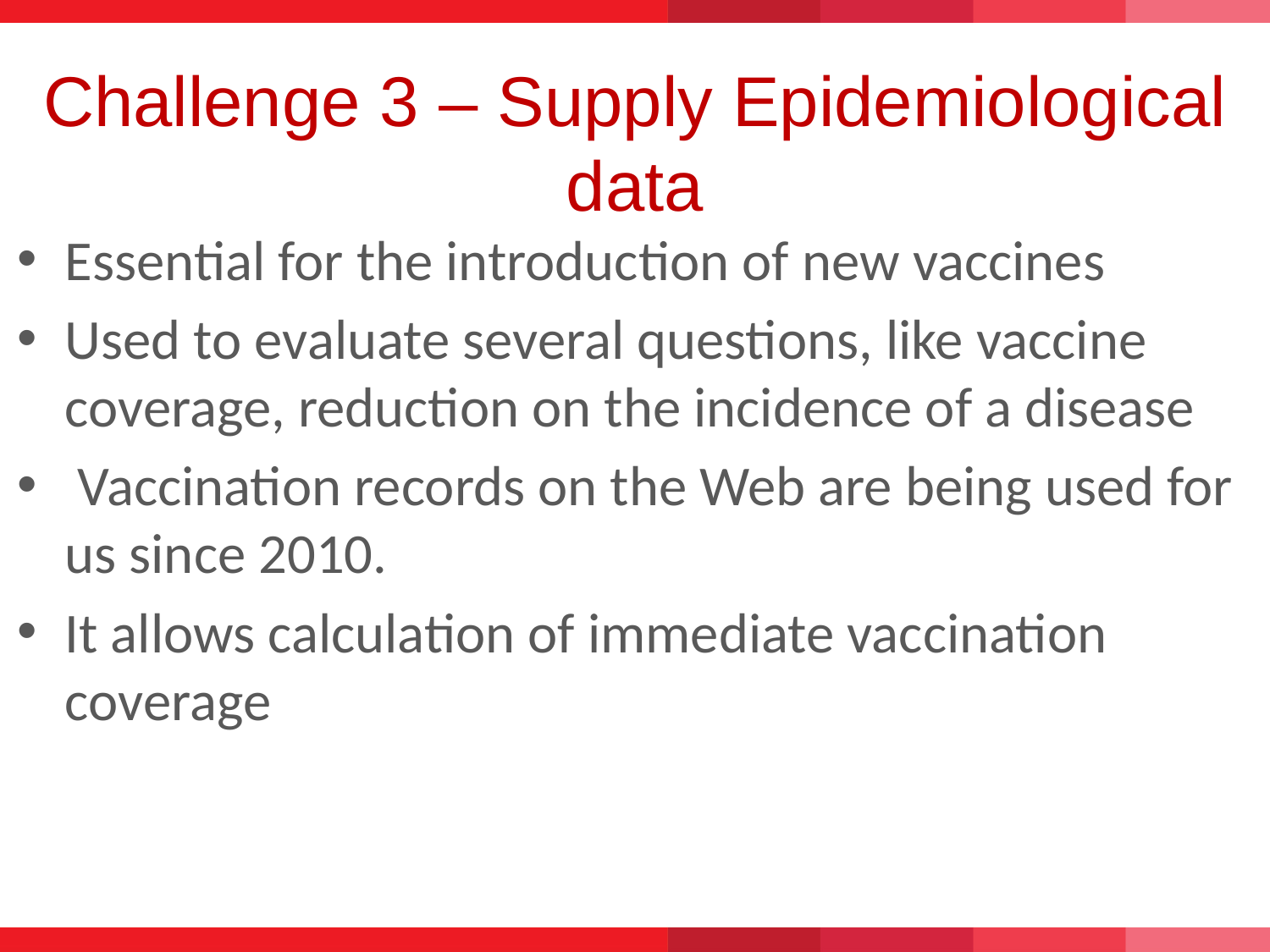

# Challenge 3 – Supply Epidemiological data
Essential for the introduction of new vaccines
Used to evaluate several questions, like vaccine coverage, reduction on the incidence of a disease
 Vaccination records on the Web are being used for us since 2010.
It allows calculation of immediate vaccination coverage